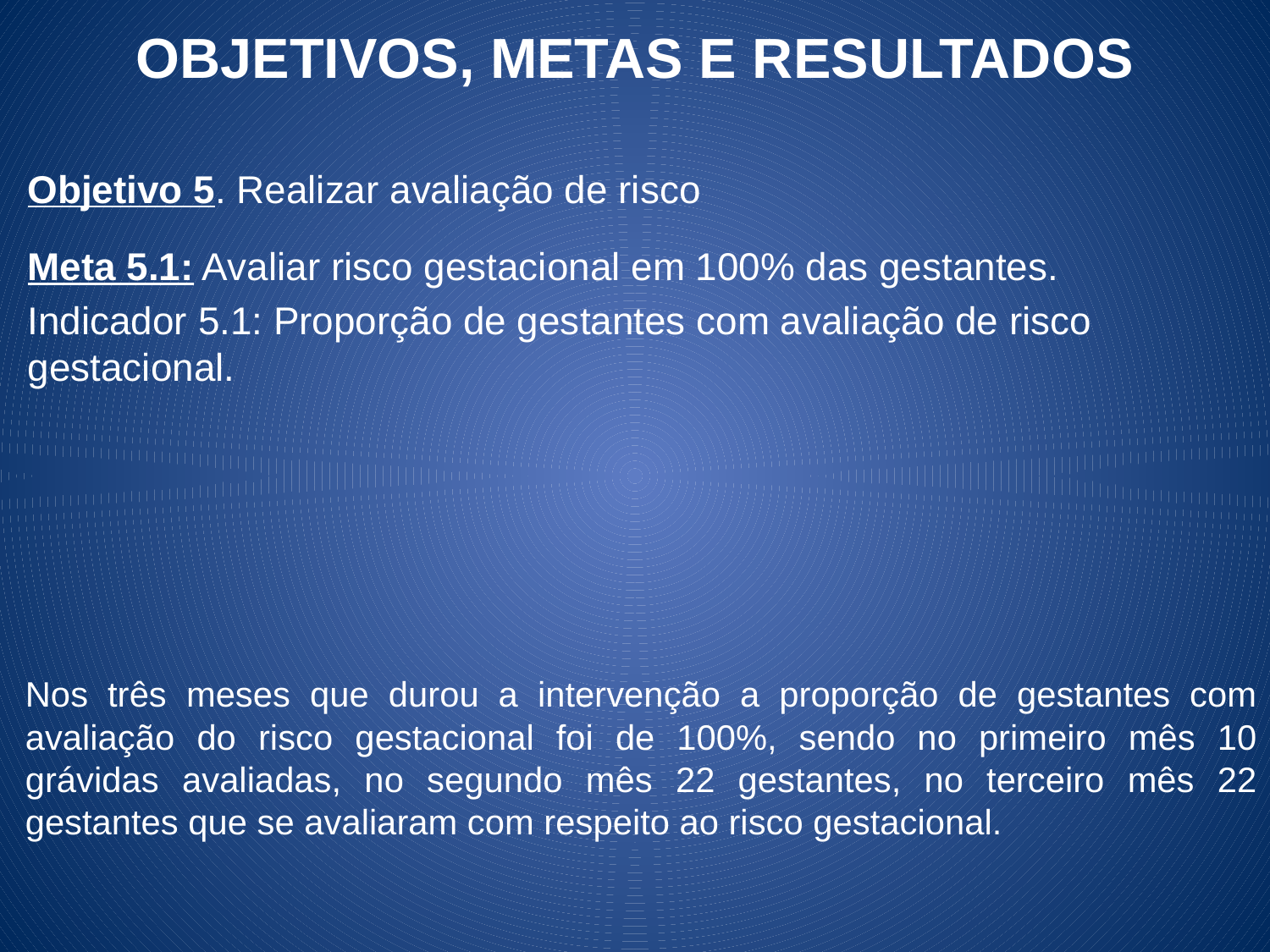

OBJETIVOS, METAS E RESULTADOS
Objetivo 5. Realizar avaliação de risco
Meta 5.1: Avaliar risco gestacional em 100% das gestantes.
Indicador 5.1: Proporção de gestantes com avaliação de risco gestacional.

Nos três meses que durou a intervenção a proporção de gestantes com avaliação do risco gestacional foi de 100%, sendo no primeiro mês 10 grávidas avaliadas, no segundo mês 22 gestantes, no terceiro mês 22 gestantes que se avaliaram com respeito ao risco gestacional.